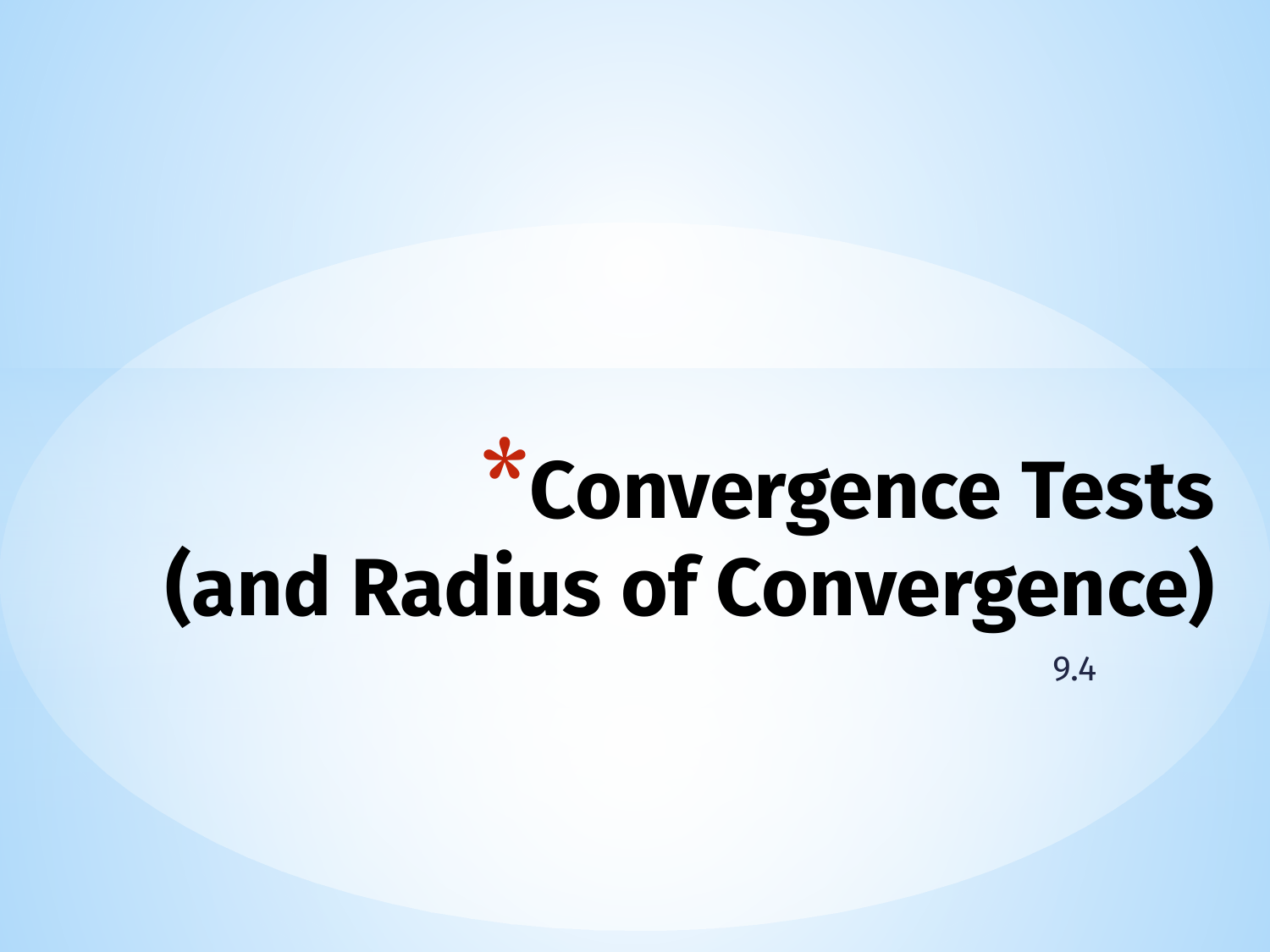

# Convergence Tests (and Radius of Convergence)
9.4